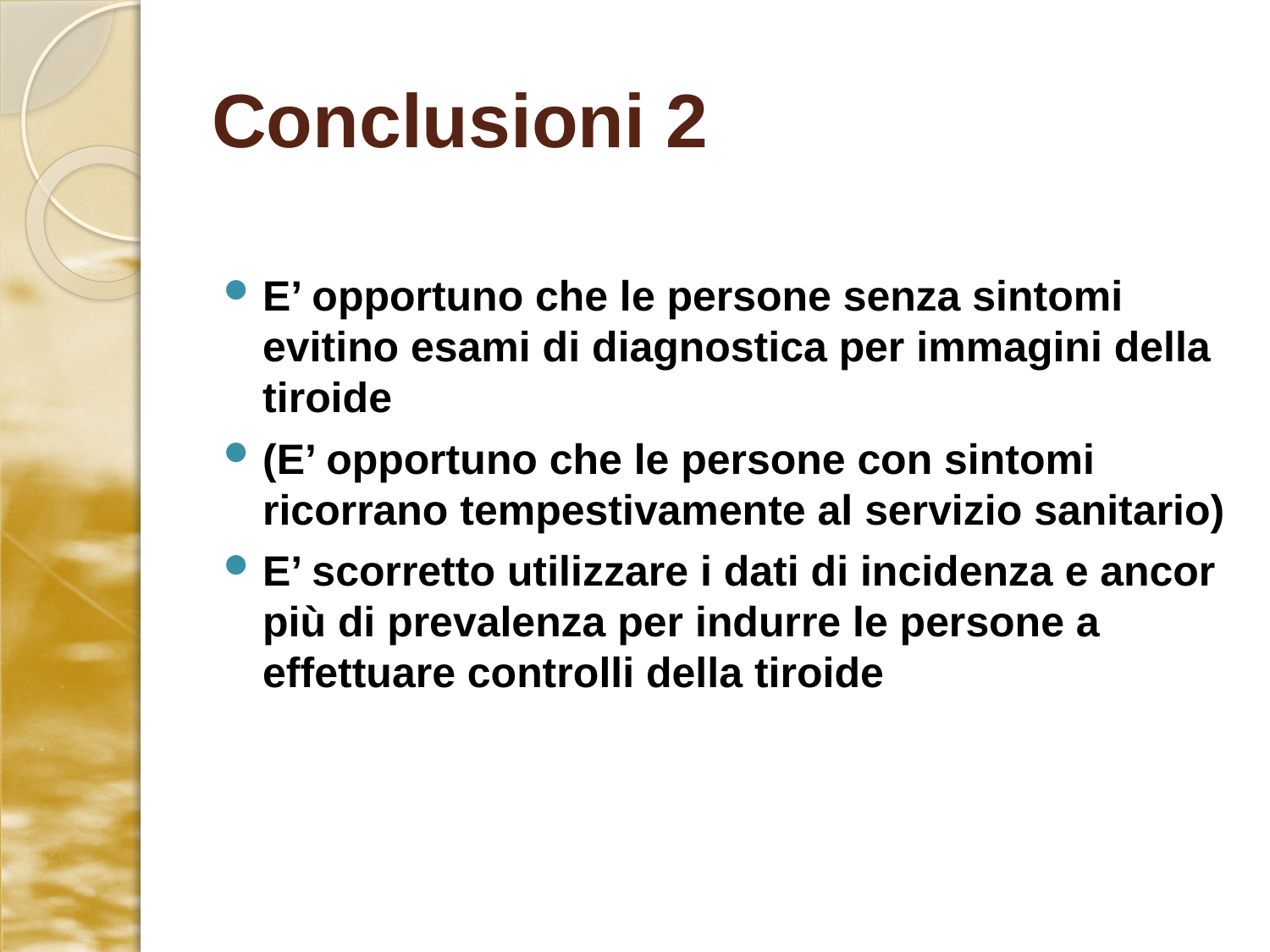

# Conclusioni 2

E’ opportuno che le persone senza sintomi evitino esami di diagnostica per immagini della tiroide
(E’ opportuno che le persone con sintomi ricorrano tempestivamente al servizio sanitario)
E’ scorretto utilizzare i dati di incidenza e ancor più di prevalenza per indurre le persone a effettuare controlli della tiroide